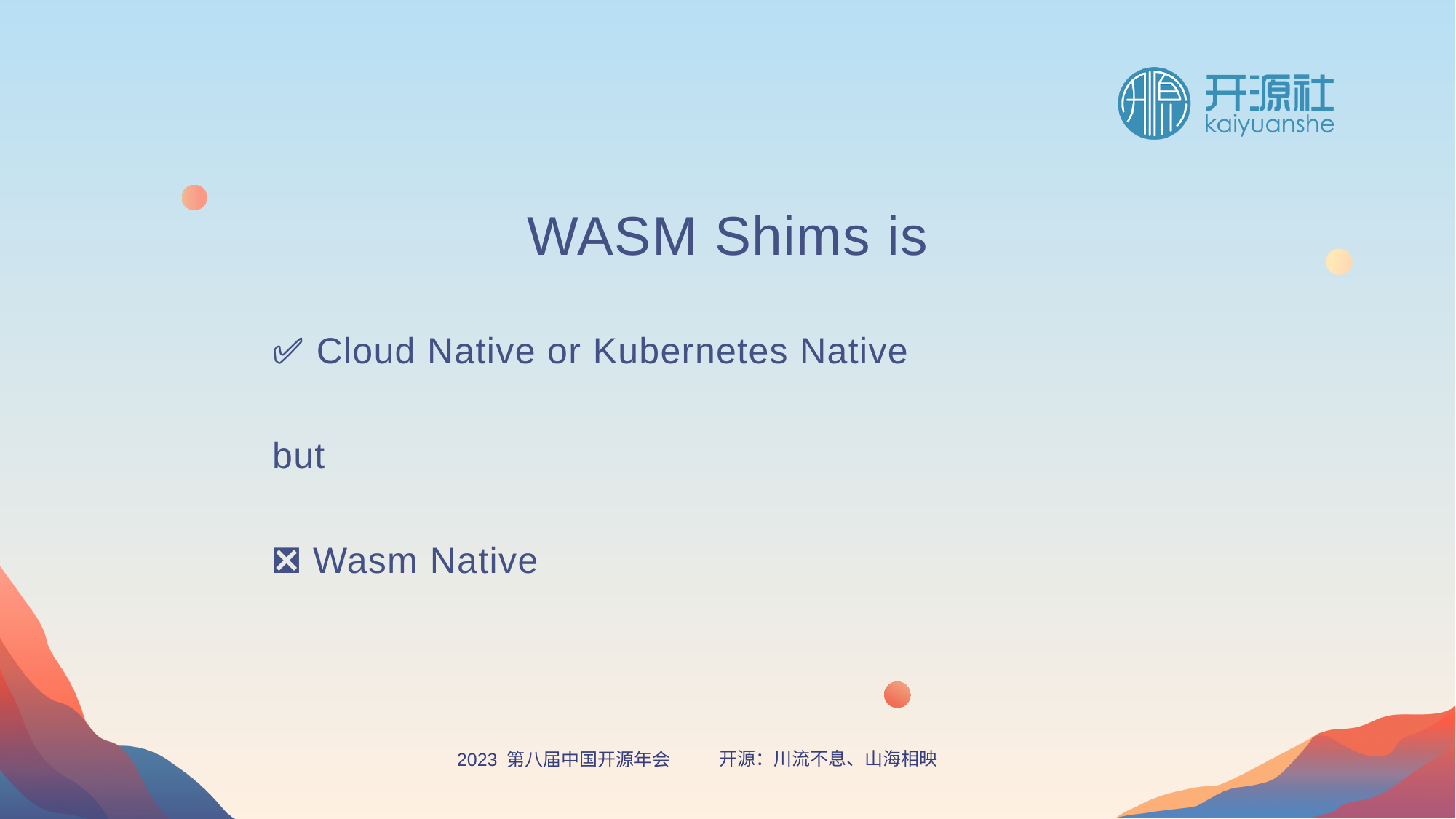

WASM Shims is

✅ Cloud Native or Kubernetes Native

but

❎ Wasm Native